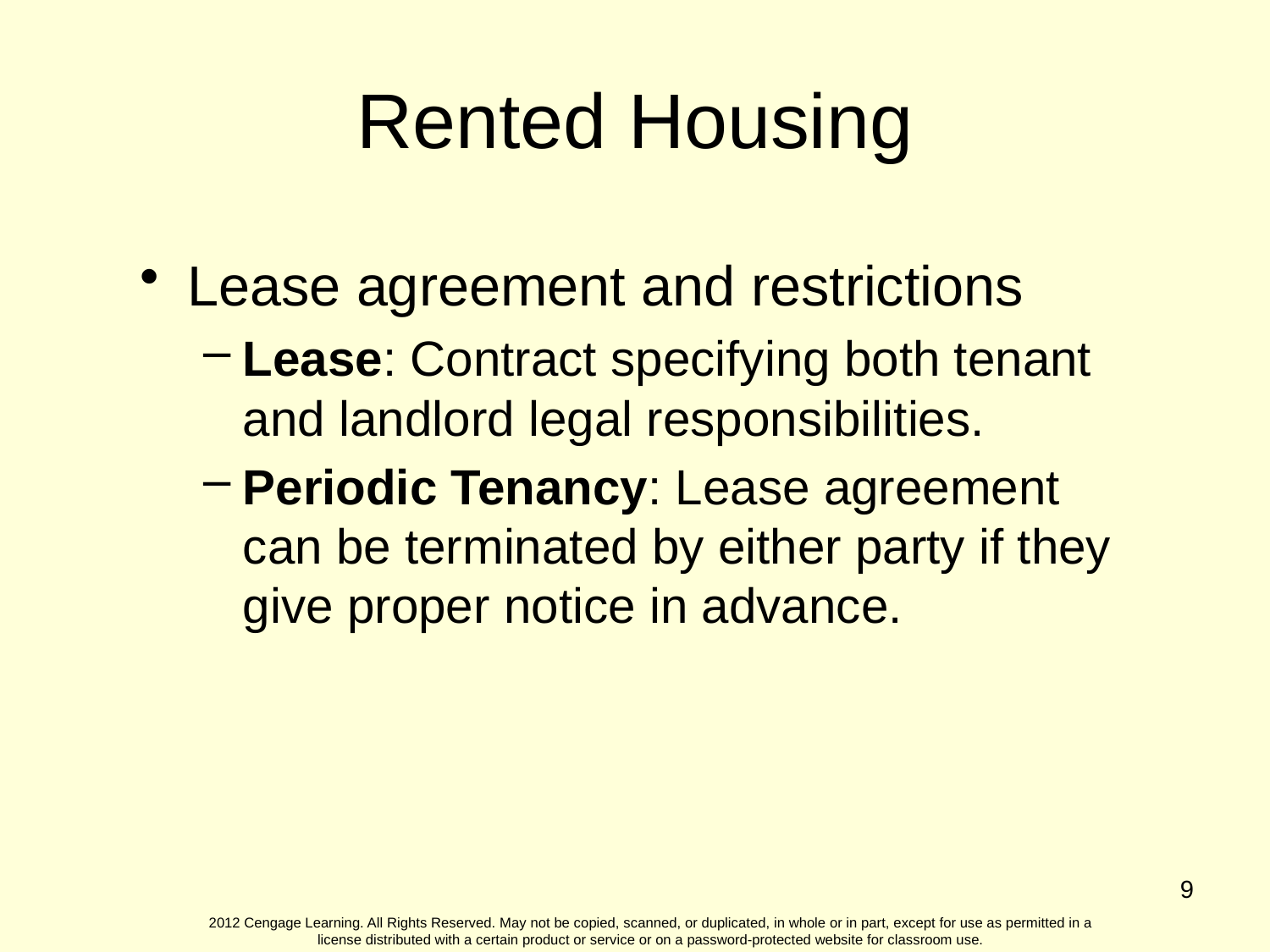

Rented Housing
Lease agreement and restrictions
Lease: Contract specifying both tenant and landlord legal responsibilities.
Periodic Tenancy: Lease agreement can be terminated by either party if they give proper notice in advance.

9
2012 Cengage Learning. All Rights Reserved. May not be copied, scanned, or duplicated, in whole or in part, except for use as permitted in a license distributed with a certain product or service or on a password-protected website for classroom use.